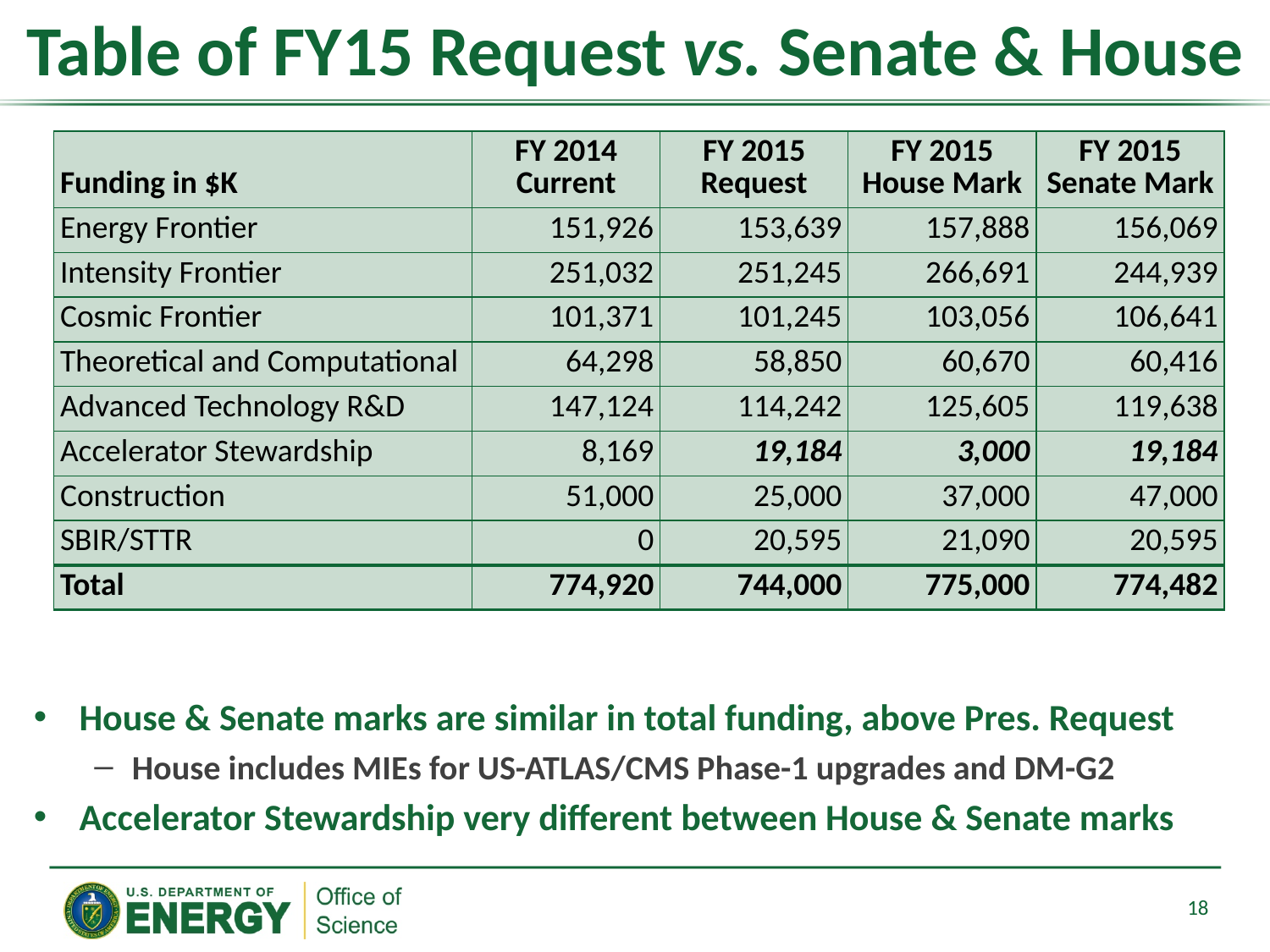

# Table of FY15 Request vs. Senate & House
| Funding in $K | FY 2014 Current | FY 2015 Request | FY 2015 House Mark | FY 2015 Senate Mark |
| --- | --- | --- | --- | --- |
| Energy Frontier | 151,926 | 153,639 | 157,888 | 156,069 |
| Intensity Frontier | 251,032 | 251,245 | 266,691 | 244,939 |
| Cosmic Frontier | 101,371 | 101,245 | 103,056 | 106,641 |
| Theoretical and Computational | 64,298 | 58,850 | 60,670 | 60,416 |
| Advanced Technology R&D | 147,124 | 114,242 | 125,605 | 119,638 |
| Accelerator Stewardship | 8,169 | 19,184 | 3,000 | 19,184 |
| Construction | 51,000 | 25,000 | 37,000 | 47,000 |
| SBIR/STTR | 0 | 20,595 | 21,090 | 20,595 |
| Total | 774,920 | 744,000 | 775,000 | 774,482 |
House & Senate marks are similar in total funding, above Pres. Request
House includes MIEs for US-ATLAS/CMS Phase-1 upgrades and DM-G2
Accelerator Stewardship very different between House & Senate marks
18